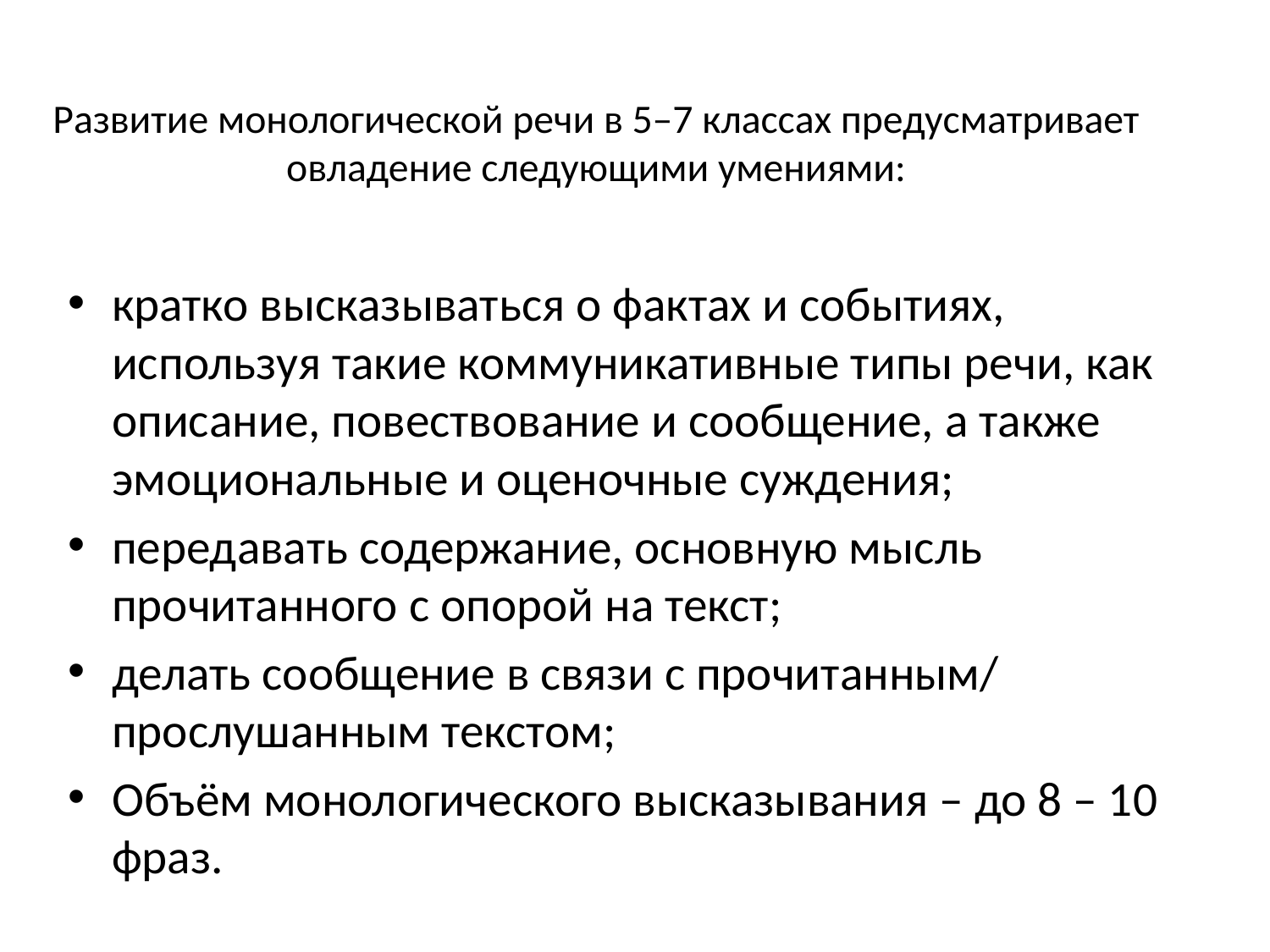

# Развитие монологической речи в 5–7 классах предусматривает овладение следующими умениями:
кратко высказываться о фактах и событиях, используя такие коммуникативные типы речи, как описание, повествование и сообщение, а также эмоциональные и оценочные суждения;
передавать содержание, основную мысль прочитанного с опорой на текст;
делать сообщение в связи с прочитанным/ прослушанным текстом;
Объём монологического высказывания – до 8 – 10 фраз.